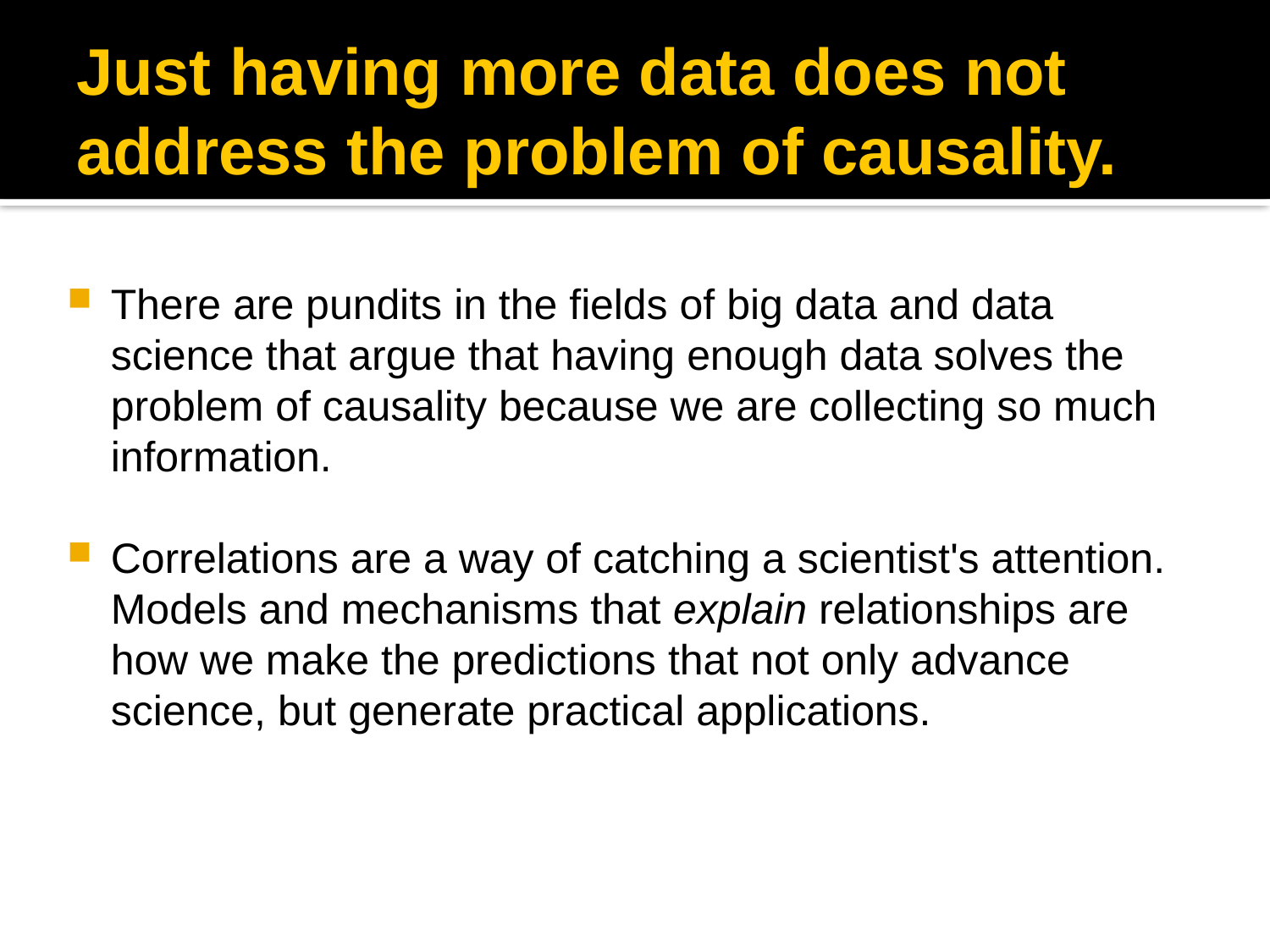

# Just having more data does not address the problem of causality.
There are pundits in the fields of big data and data science that argue that having enough data solves the problem of causality because we are collecting so much information.

Correlations are a way of catching a scientist's attention. Models and mechanisms that explain relationships are how we make the predictions that not only advance science, but generate practical applications.